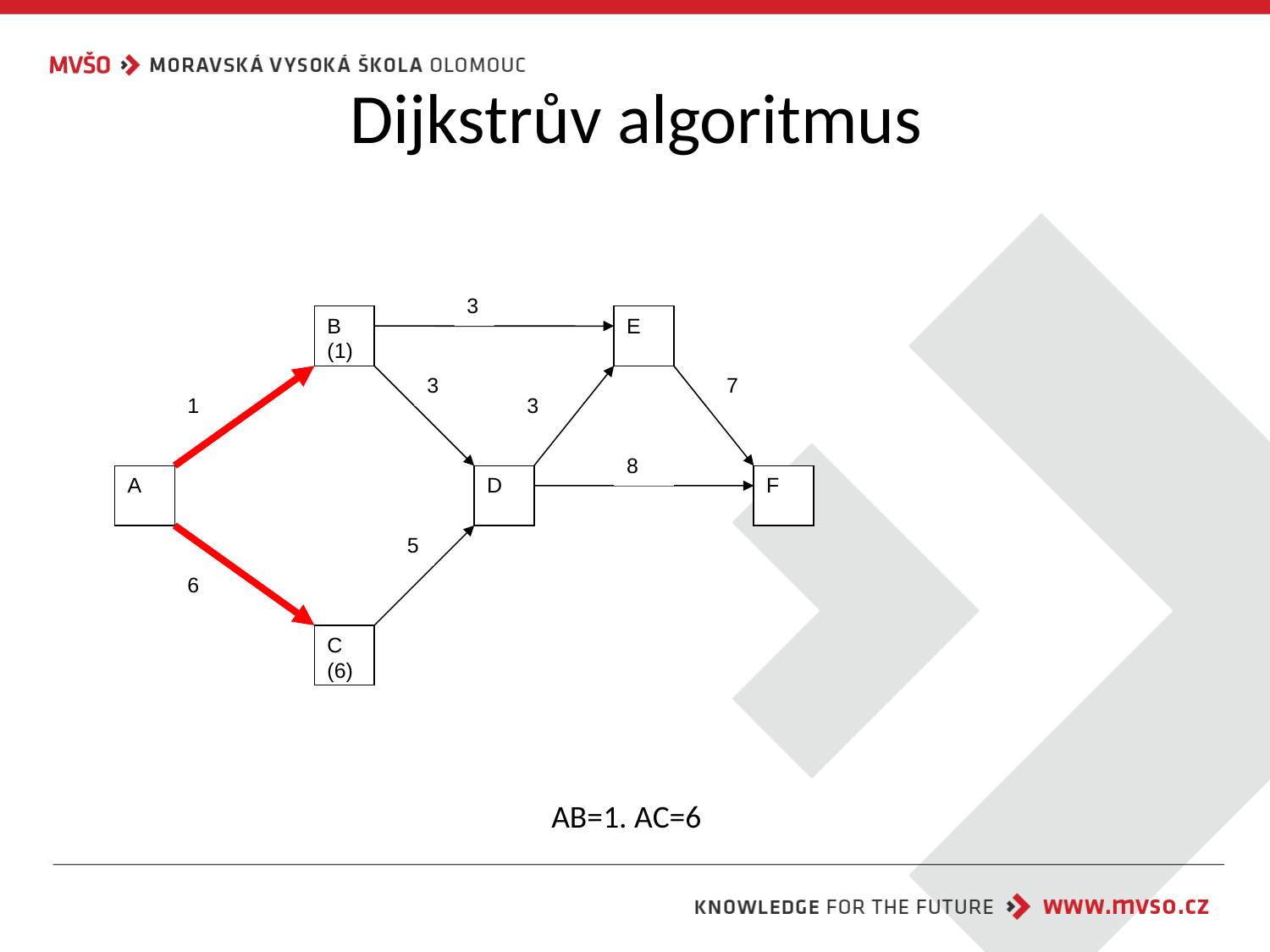

Dijkstrův algoritmus

3
B (1)
E

3

7
1
3
8
A
D
F

5
6
C (6)
# AB=1. AC=6